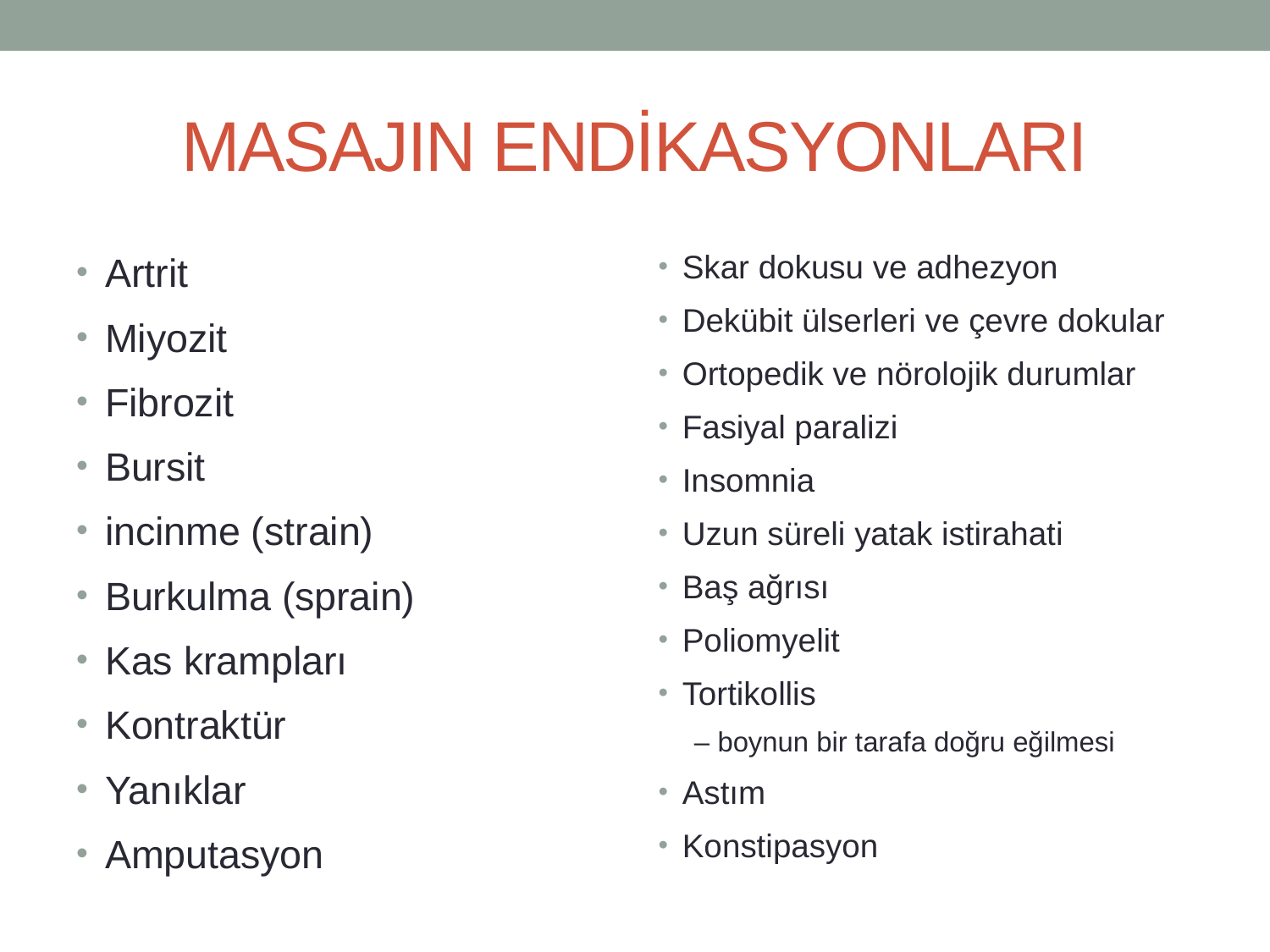

# MASAJIN ENDİKASYONLARI
Artrit
Miyozit
Fibrozit
Bursit
incinme (strain)
Burkulma (sprain)
Kas krampları
Kontraktür
Yanıklar
Amputasyon
Skar dokusu ve adhezyon
Dekübit ülserleri ve çevre dokular
Ortopedik ve nörolojik durumlar
Fasiyal paralizi
Insomnia
Uzun süreli yatak istirahati
Baş ağrısı
Poliomyelit
Tortikollis
– boynun bir tarafa doğru eğilmesi
Astım
Konstipasyon